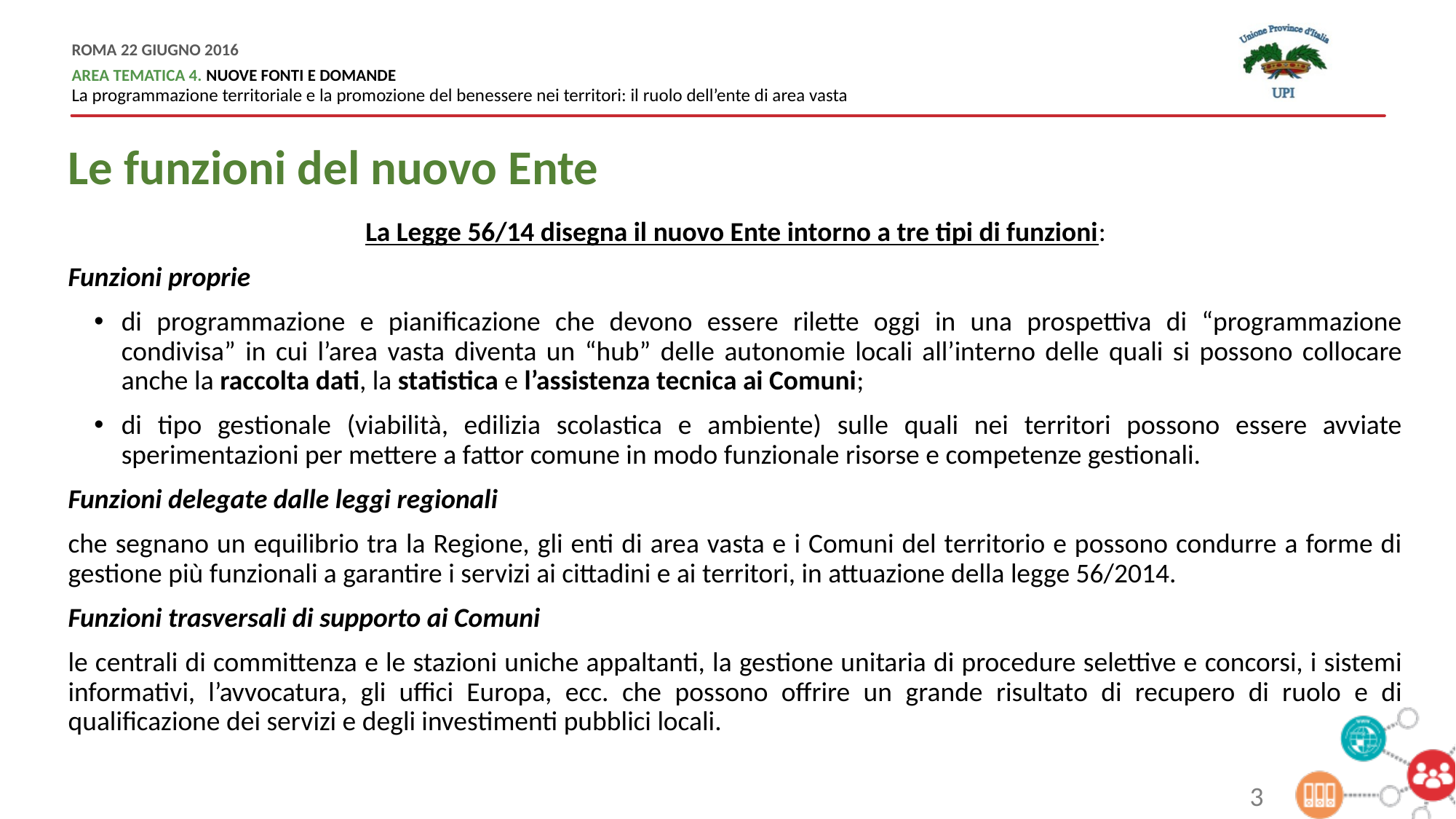

Le funzioni del nuovo Ente
La Legge 56/14 disegna il nuovo Ente intorno a tre tipi di funzioni:
Funzioni proprie
di programmazione e pianificazione che devono essere rilette oggi in una prospettiva di “programmazione condivisa” in cui l’area vasta diventa un “hub” delle autonomie locali all’interno delle quali si possono collocare anche la raccolta dati, la statistica e l’assistenza tecnica ai Comuni;
di tipo gestionale (viabilità, edilizia scolastica e ambiente) sulle quali nei territori possono essere avviate sperimentazioni per mettere a fattor comune in modo funzionale risorse e competenze gestionali.
Funzioni delegate dalle leggi regionali
che segnano un equilibrio tra la Regione, gli enti di area vasta e i Comuni del territorio e possono condurre a forme di gestione più funzionali a garantire i servizi ai cittadini e ai territori, in attuazione della legge 56/2014.
Funzioni trasversali di supporto ai Comuni
le centrali di committenza e le stazioni uniche appaltanti, la gestione unitaria di procedure selettive e concorsi, i sistemi informativi, l’avvocatura, gli uffici Europa, ecc. che possono offrire un grande risultato di recupero di ruolo e di qualificazione dei servizi e degli investimenti pubblici locali.

3